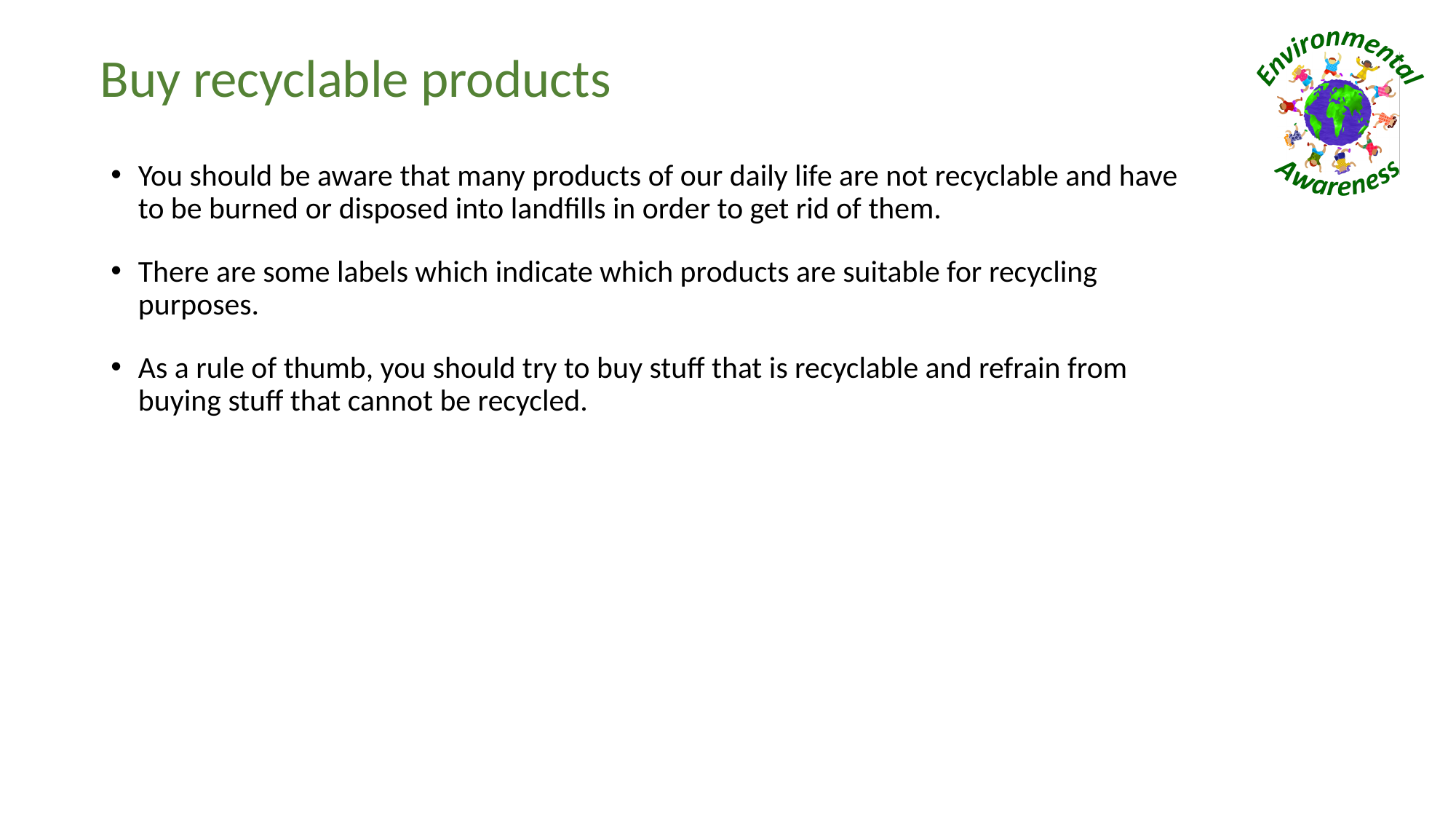

# Buy recyclable products
You should be aware that many products of our daily life are not recyclable and have to be burned or disposed into landfills in order to get rid of them.
There are some labels which indicate which products are suitable for recycling purposes.
As a rule of thumb, you should try to buy stuff that is recyclable and refrain from buying stuff that cannot be recycled.